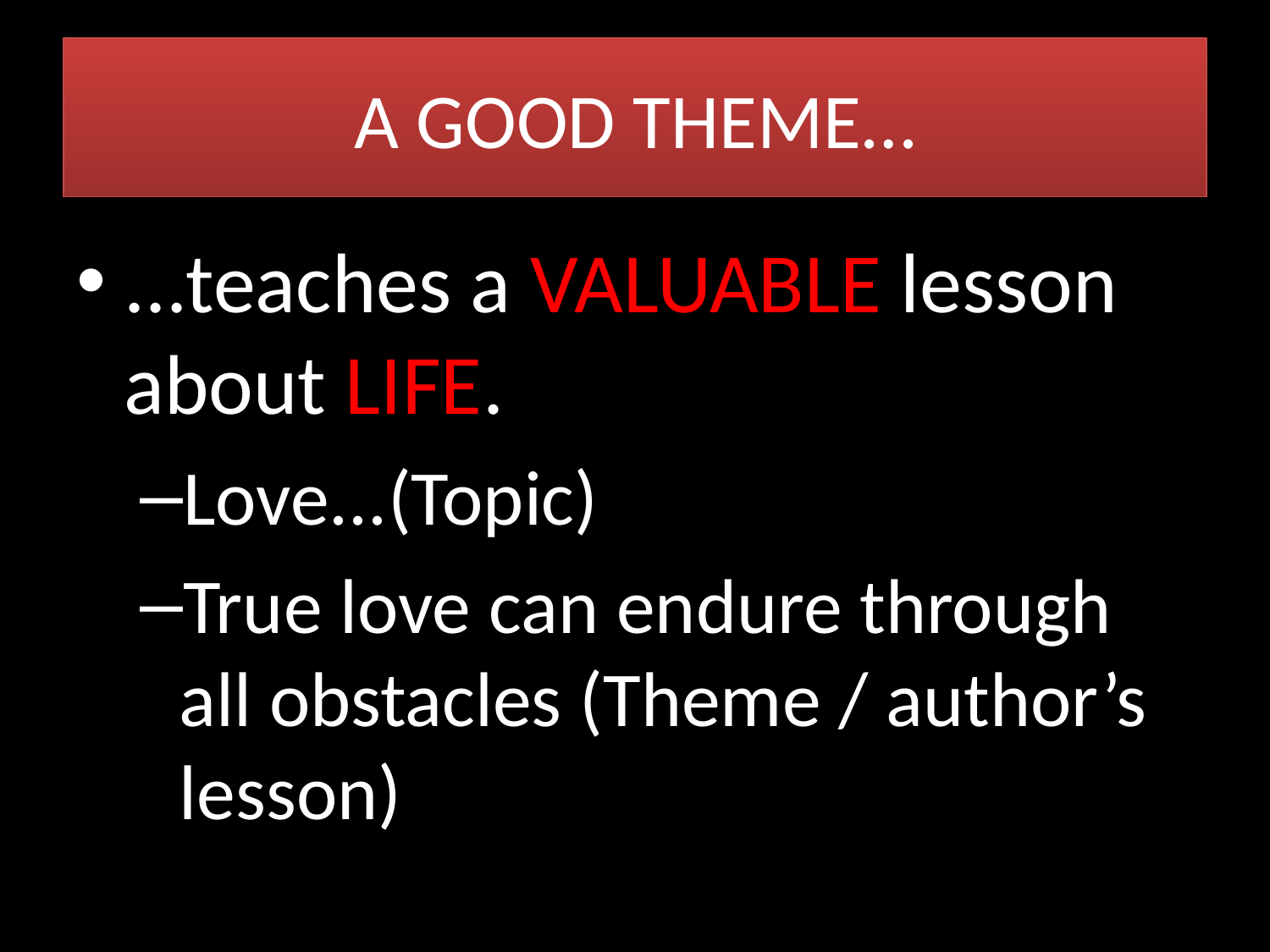

# A GOOD THEME…
...teaches a VALUABLE lesson about LIFE.
Love...(Topic)
True love can endure through all obstacles (Theme / author’s lesson)